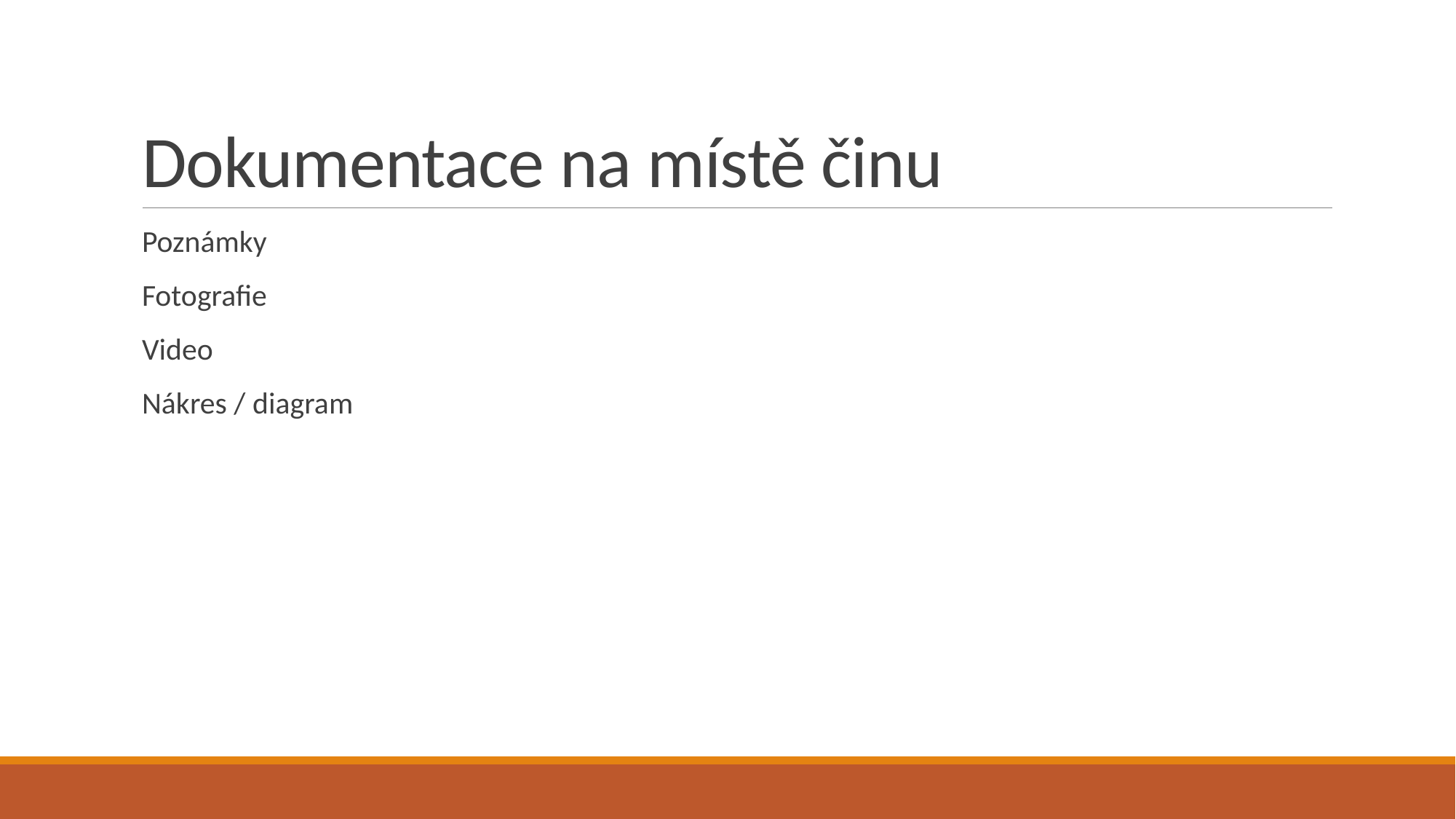

# Dokumentace na místě činu
Poznámky
Fotografie
Video
Nákres / diagram